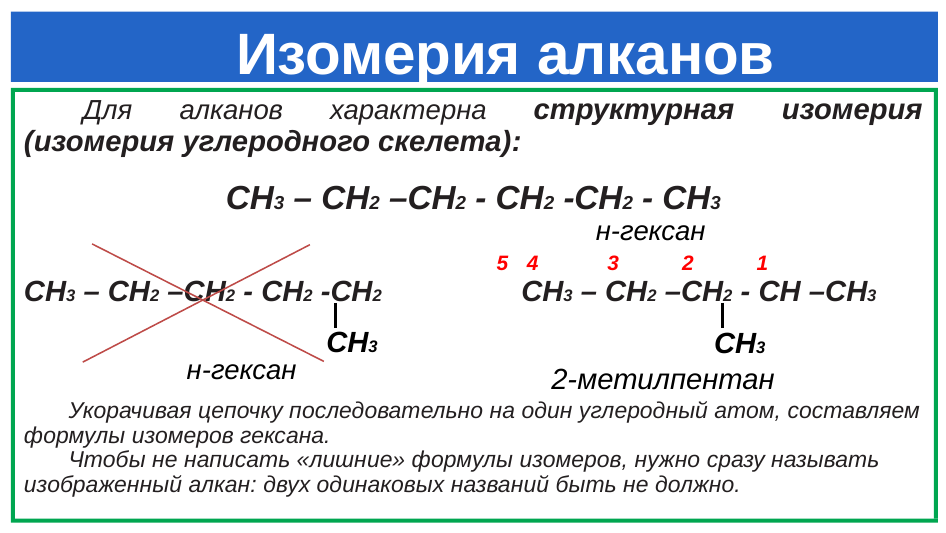

# Изомерия алканов
Для алканов характерна структурная изомерия (изомерия углеродного скелета):

CH3 – CH2 –СН2 - СН2 -CH2 - CH3
			 н-гексан
                                                             5	 4            3           2           1
CH3 – CH2 –СН2 - СН2 -CH2 	CH3 – CH2 –СН2 - СН –CH3

                     н-гексан

Укорачивая цепочку последовательно на один углеродный атом, составляем формулы изомеров гексана.
Чтобы не написать «лишние» формулы изомеров, нужно сразу называть изображенный алкан: двух одинаковых названий быть не должно.
CH3
CH3
2-метилпентан